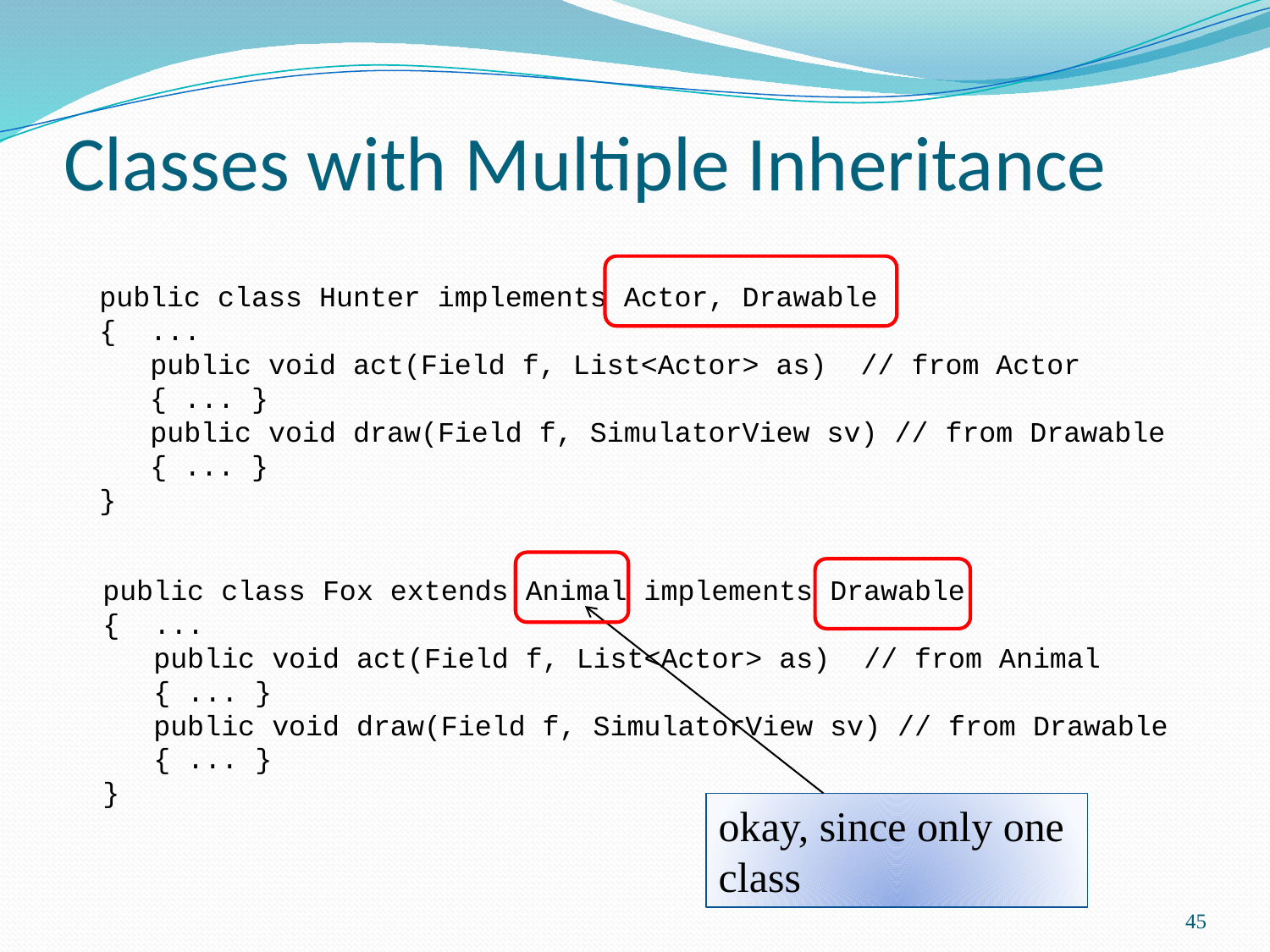

# Classes with Multiple Inheritance

public class Hunter implements Actor, Drawable
{  ...
   public void act(Field f, List<Actor> as)  // from Actor
   { ... }
   public void draw(Field f, SimulatorView sv) // from Drawable
   { ... }
}

public class Fox extends Animal implements Drawable
{  ...
   public void act(Field f, List<Actor> as)  // from Animal
   { ... }
   public void draw(Field f, SimulatorView sv) // from Drawable
   { ... }
}
okay, since only one
class
45